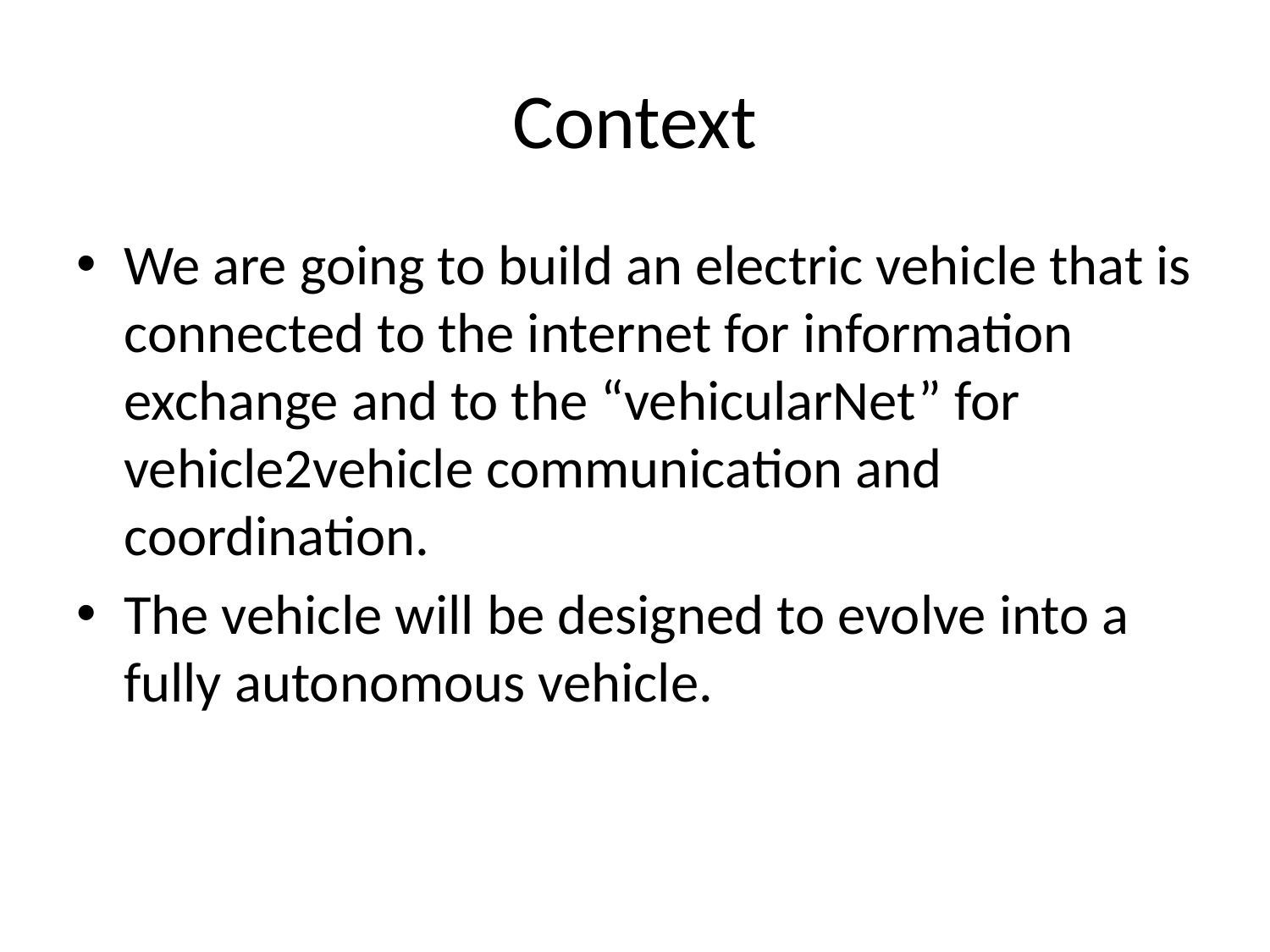

# Context
We are going to build an electric vehicle that is connected to the internet for information exchange and to the “vehicularNet” for vehicle2vehicle communication and coordination.
The vehicle will be designed to evolve into a fully autonomous vehicle.